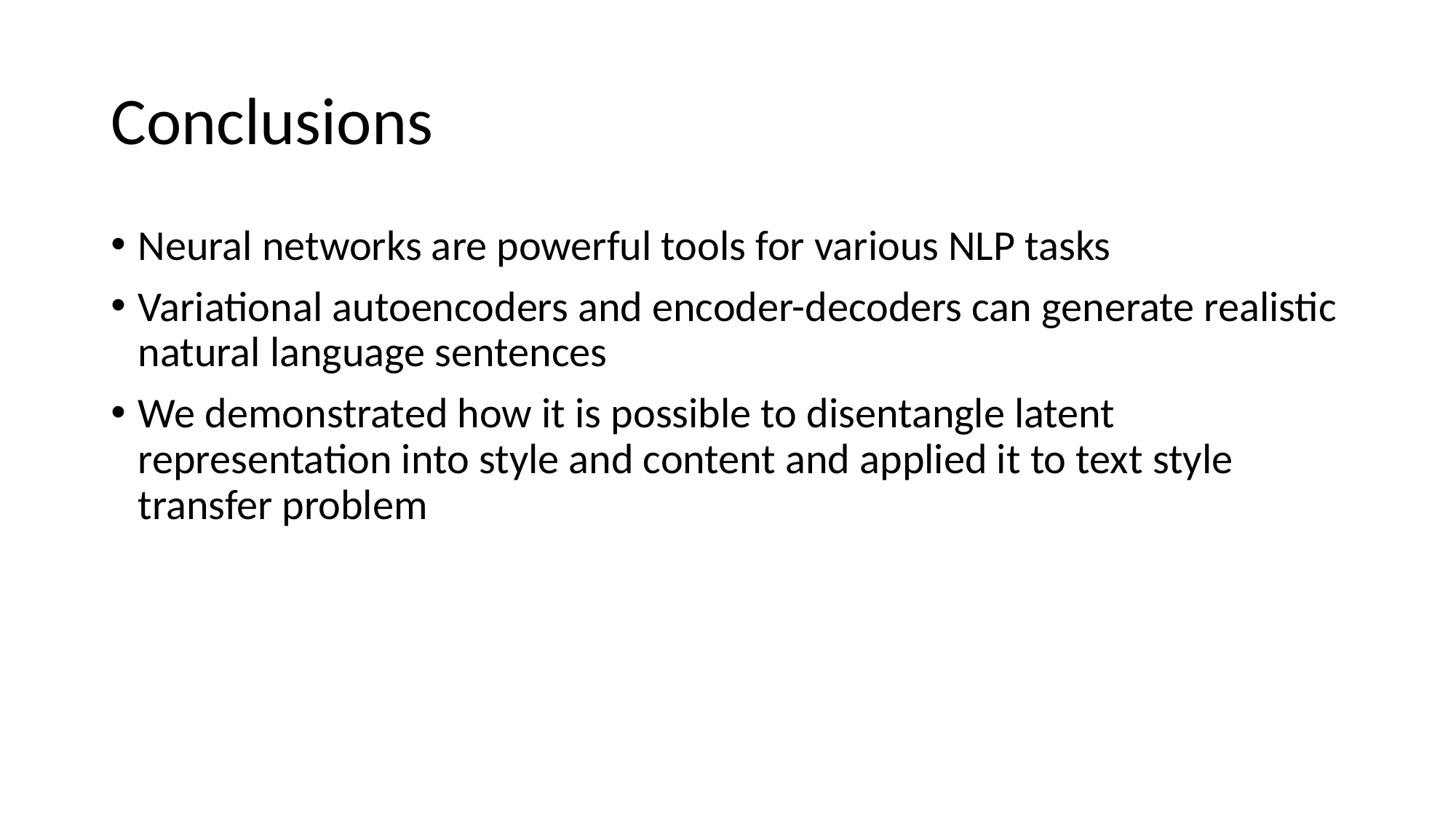

# Conclusions
Neural networks are powerful tools for various NLP tasks
Variational autoencoders and encoder-decoders can generate realistic natural language sentences
We demonstrated how it is possible to disentangle latent representation into style and content and applied it to text style transfer problem